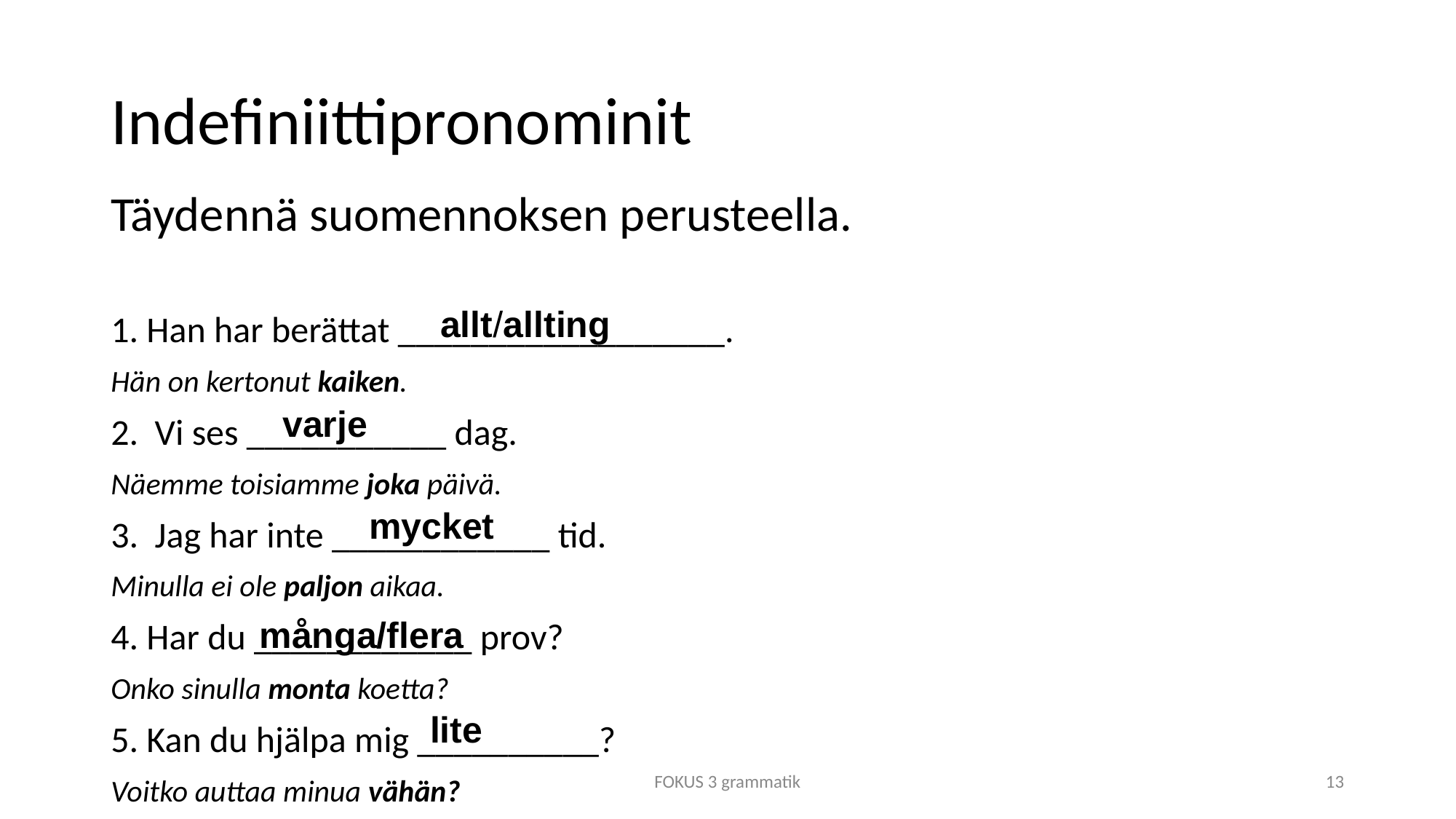

# Indefiniittipronominit
Täydennä suomennoksen perusteella.

1. Han har berättat __________________.
Hän on kertonut kaiken.
2.  Vi ses ___________ dag.
Näemme toisiamme joka päivä.
3.  Jag har inte ____________ tid.
Minulla ei ole paljon aikaa.
4. Har du ____________ prov?
Onko sinulla monta koetta?
5. Kan du hjälpa mig __________?
Voitko auttaa minua vähän?

 allt/allting
varje
mycket
många/flera
lite
FOKUS 3 grammatik
13